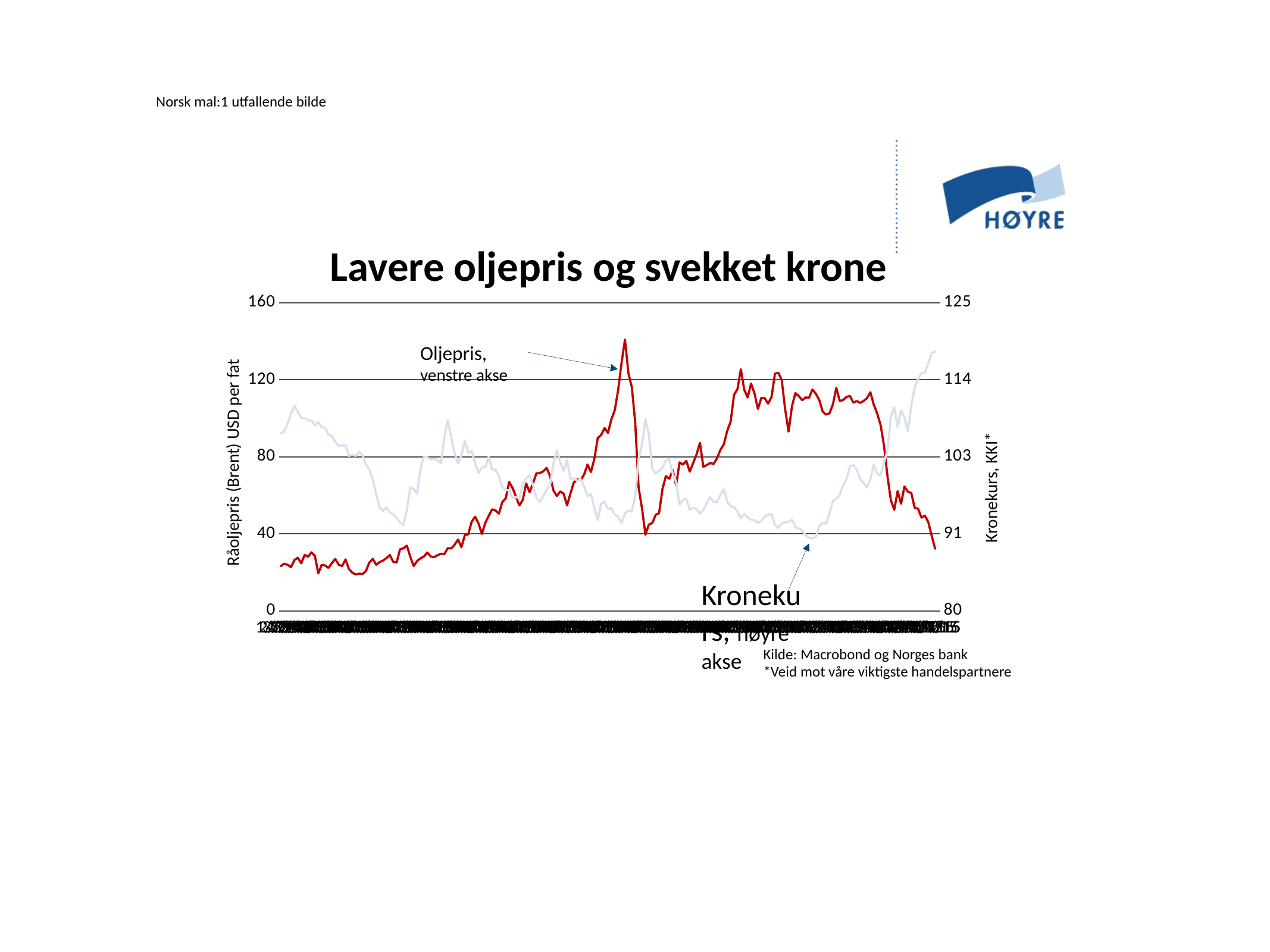

Lavere oljepris og svekket krone

[unsupported chart]

Oljepris, venstre akse

Råoljepris (Brent) USD per fat
Kronekurs, KKI*

Kronekurs, høyre akse
Kilde: Macrobond og Norges bank
*Veid mot våre viktigste handelspartnere